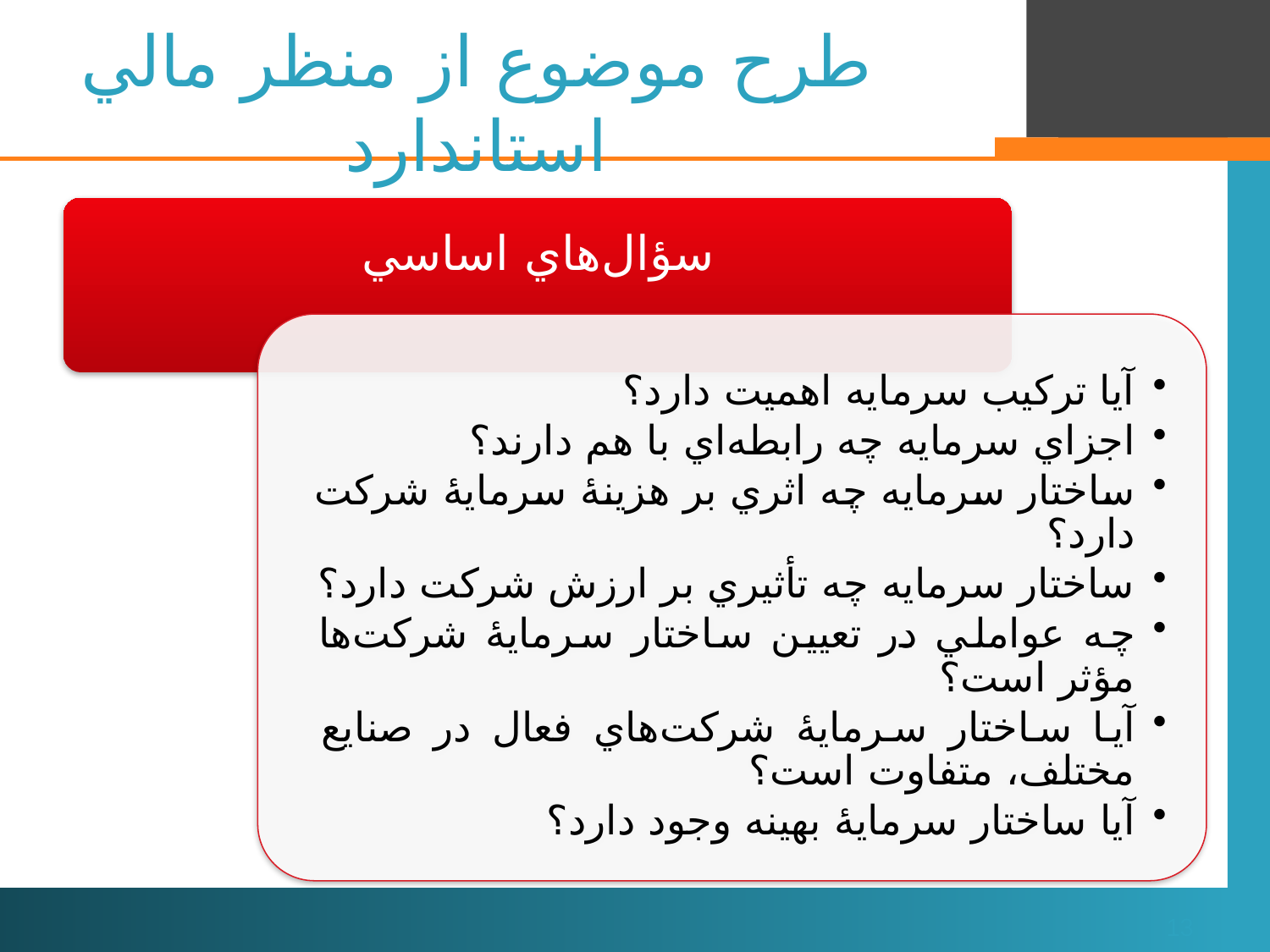

# طرح موضوع از منظر مالي استاندارد
سؤال‌هاي اساسي
آيا ترکيب سرمايه اهميت دارد؟
اجزاي سرمايه چه رابطه‌‌اي با هم دارند؟
ساختار سرمايه چه اثري بر هزينۀ سرمايۀ شرکت دارد؟
ساختار سرمايه چه تأثيري بر ارزش شرکت دارد؟
چه عواملي در تعيين ساختار سرمايۀ شرکت‌ها مؤثر است؟
آيا ساختار سرمايۀ شرکت‌هاي فعال در صنايع مختلف، متفاوت است؟
آيا ساختار سرمايۀ بهينه وجود دارد؟
13